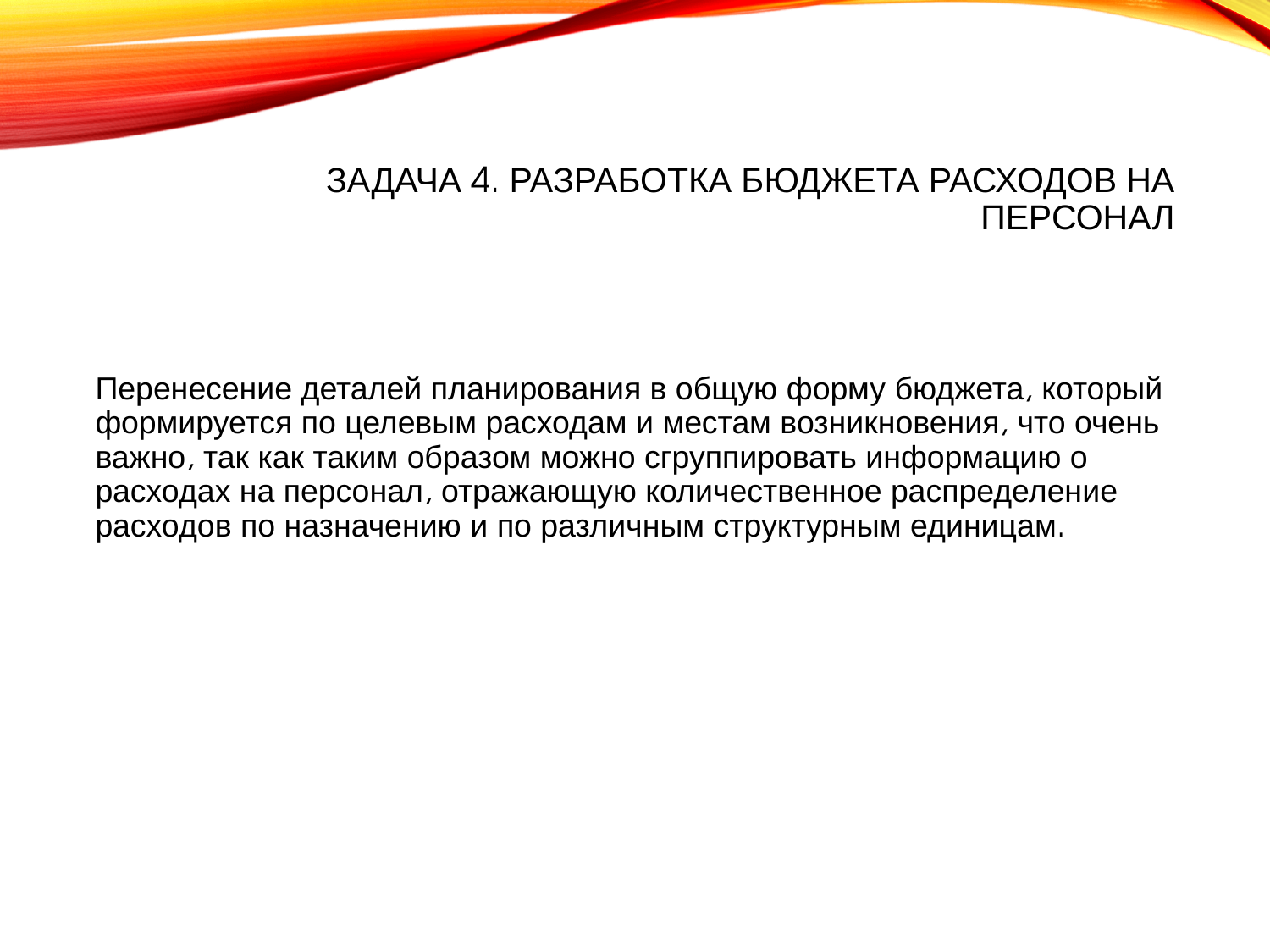

# Задача 4. Разработка бюджета расходов на персонал
Перенесение деталей планирования в общую форму бюджета, который формируется по целевым расходам и местам возникновения, что очень важно, так как таким образом можно сгруппировать информацию о расходах на персонал, отражающую количественное распределение расходов по назначению и по различным структурным единицам.